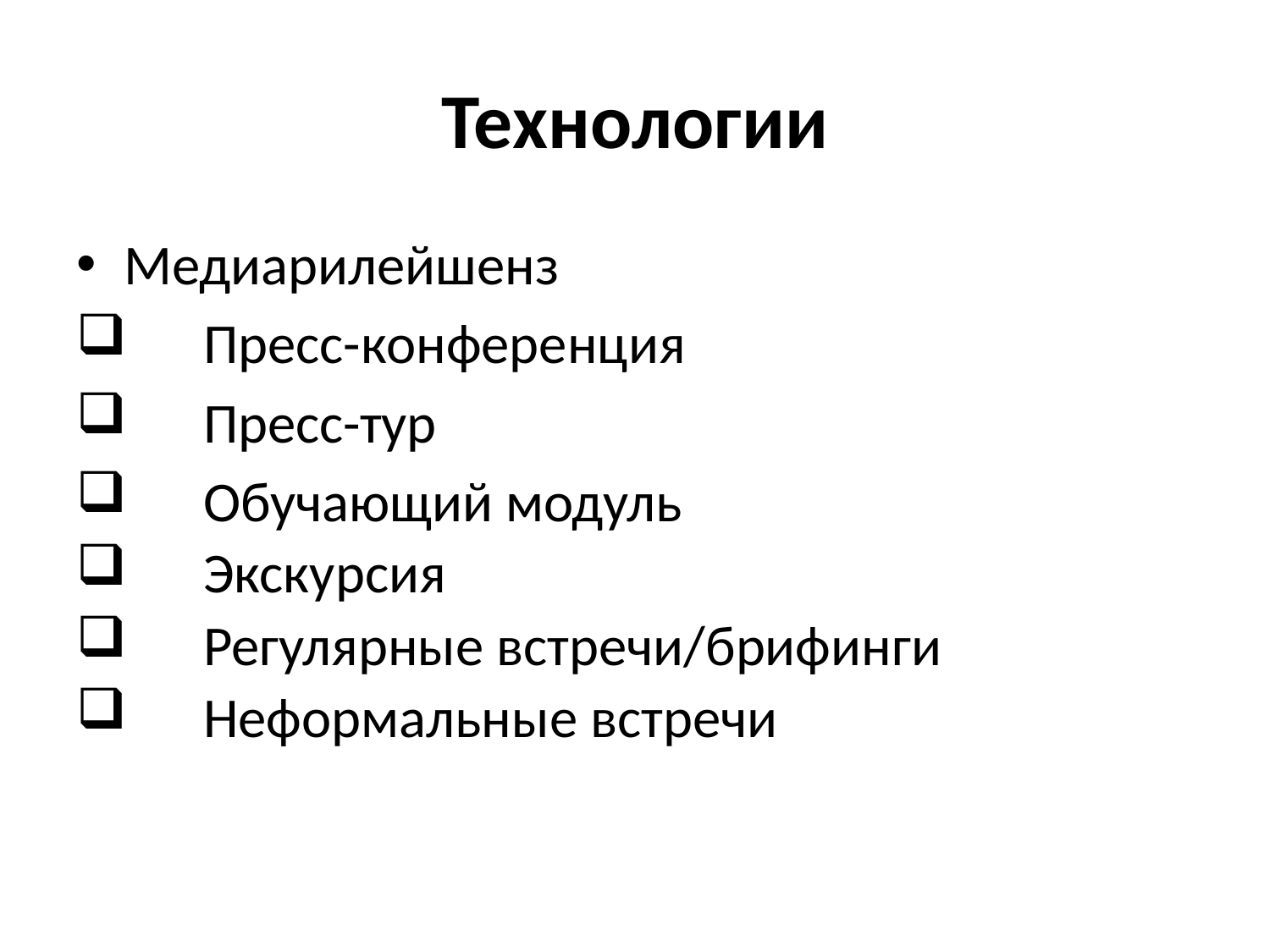

# Технологии
Медиарилейшенз
	Пресс-конференция
	Пресс-тур
	Обучающий модуль
	Экскурсия
	Регулярные встречи/брифинги
	Неформальные встречи